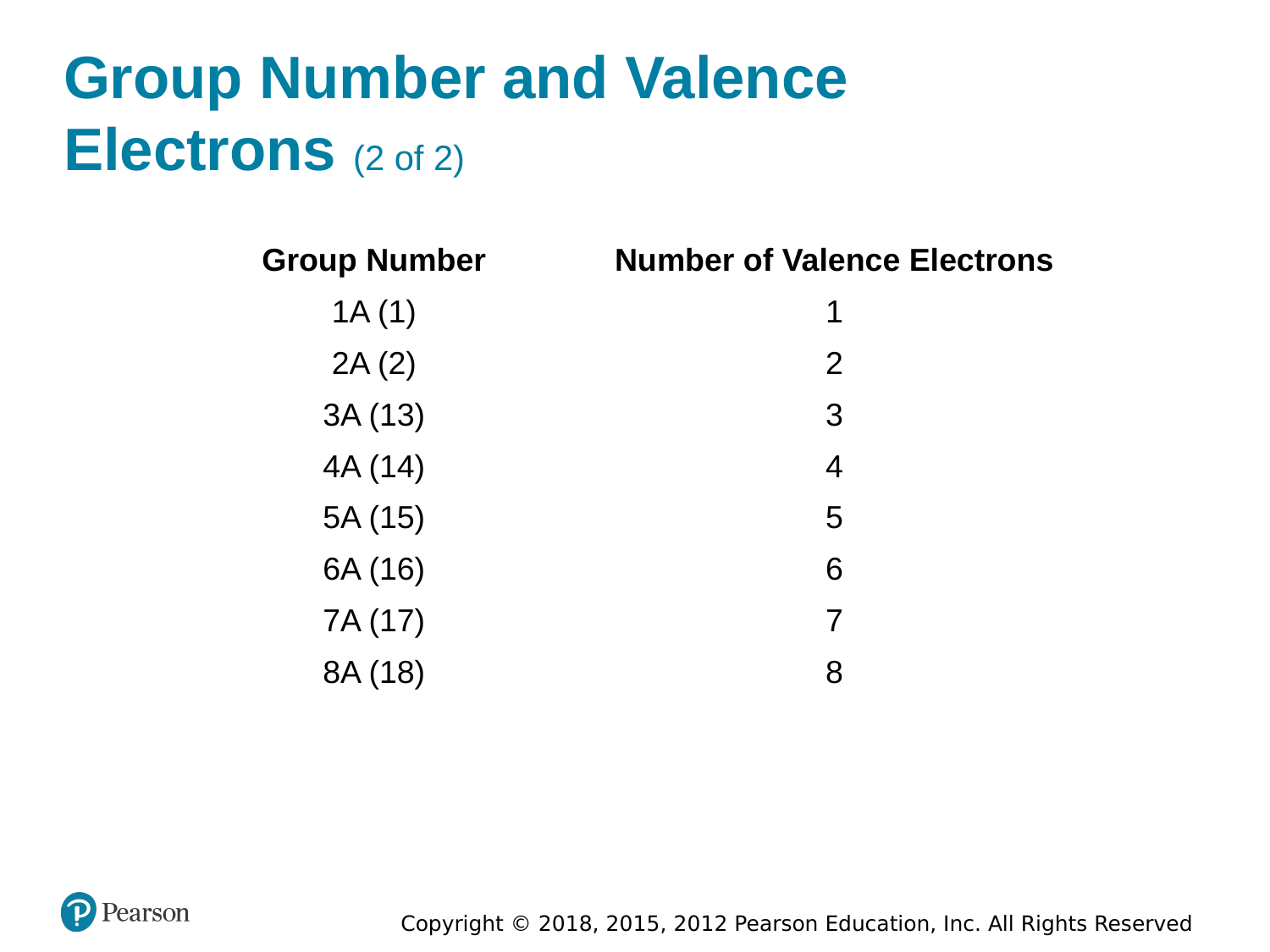

# Group Number and Valence Electrons (2 of 2)
| Group Number | Number of Valence Electrons |
| --- | --- |
| 1A (1) | 1 |
| 2A (2) | 2 |
| 3A (13) | 3 |
| 4A (14) | 4 |
| 5A (15) | 5 |
| 6A (16) | 6 |
| 7A (17) | 7 |
| 8A (18) | 8 |